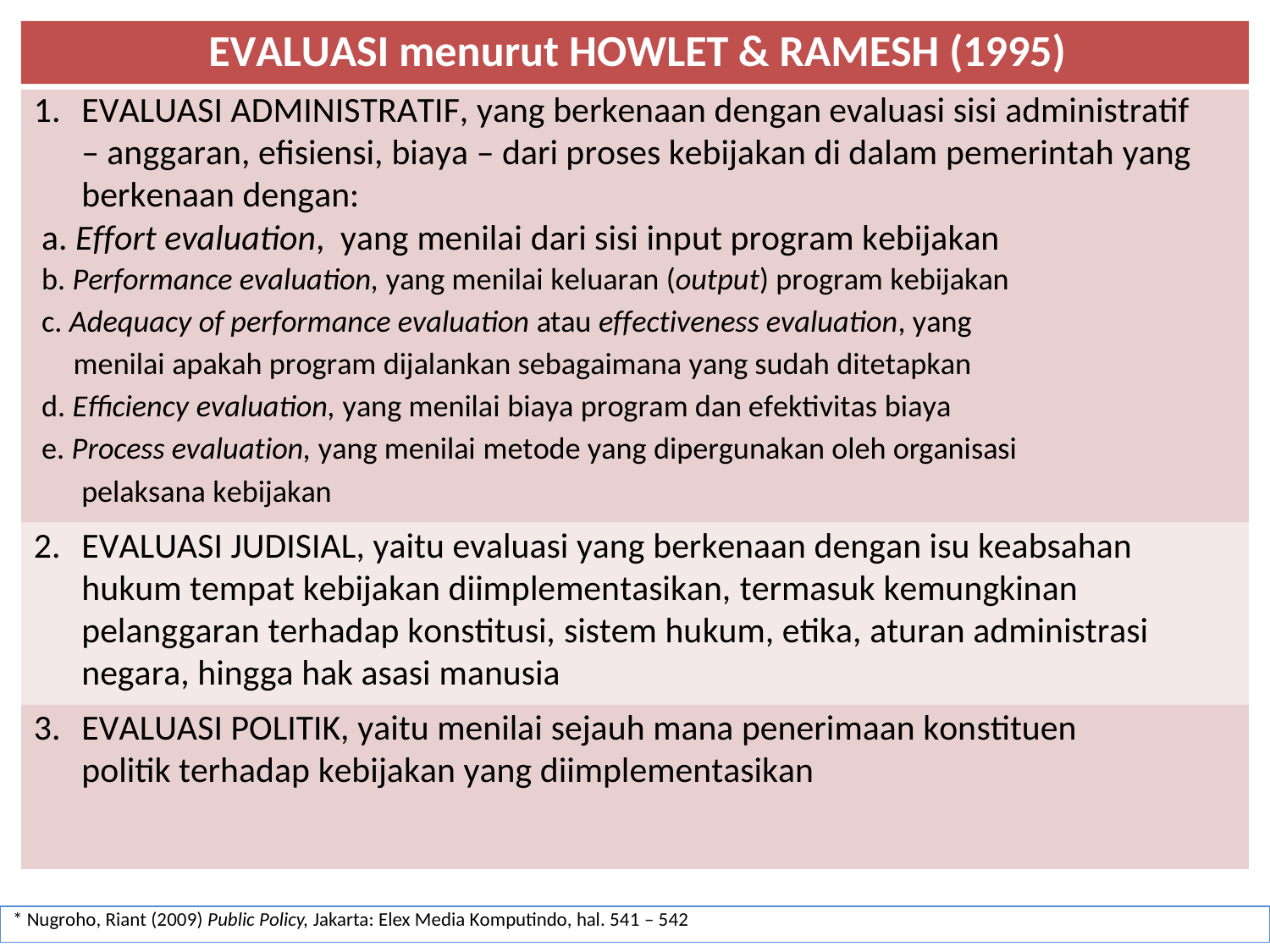

EVALUASI menurut HOWLET & RAMESH (1995)

1.	EVALUASI ADMINISTRATIF, yang berkenaan dengan evaluasi sisi administratif – anggaran, efisiensi, biaya – dari proses kebijakan di dalam pemerintah yang berkenaan dengan:
a. Effort evaluation, yang menilai dari sisi input program kebijakan
b. Performance evaluation, yang menilai keluaran (output) program kebijakan
c. Adequacy of performance evaluation atau effectiveness evaluation, yang
menilai apakah program dijalankan sebagaimana yang sudah ditetapkan
d. Efficiency evaluation, yang menilai biaya program dan efektivitas biaya
e. Process evaluation, yang menilai metode yang dipergunakan oleh organisasi
pelaksana kebijakan

2.	EVALUASI JUDISIAL, yaitu evaluasi yang berkenaan dengan isu keabsahan hukum tempat kebijakan diimplementasikan, termasuk kemungkinan pelanggaran terhadap konstitusi, sistem hukum, etika, aturan administrasi negara, hingga hak asasi manusia

3.	EVALUASI POLITIK, yaitu menilai sejauh mana penerimaan konstituen politik terhadap kebijakan yang diimplementasikan

* Nugroho, Riant (2009) Public Policy, Jakarta: Elex Media Komputindo, hal. 541 – 542